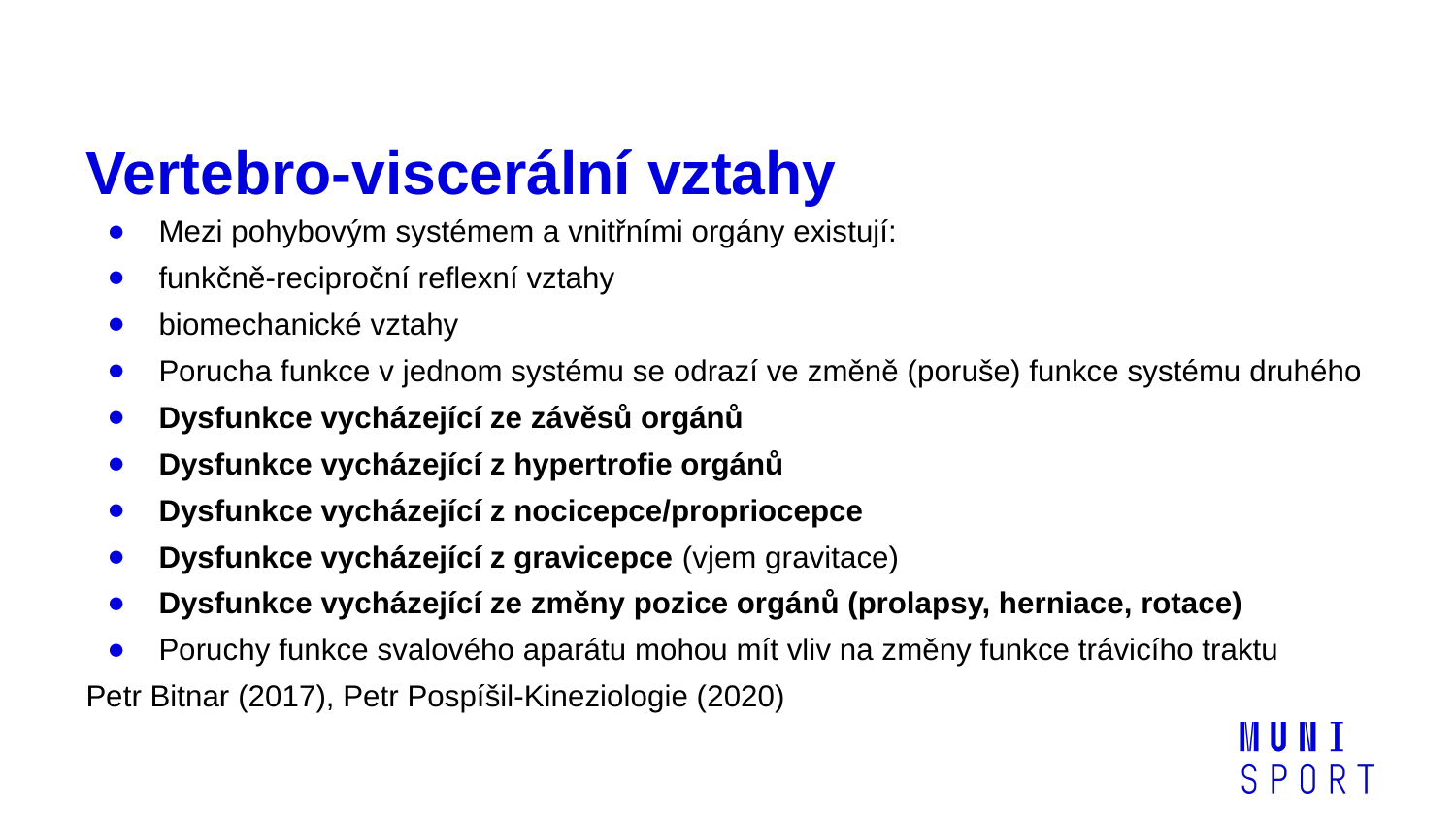

# Vertebro-viscerální vztahy
Mezi pohybovým systémem a vnitřními orgány existují:
funkčně-reciproční reflexní vztahy
biomechanické vztahy
Porucha funkce v jednom systému se odrazí ve změně (poruše) funkce systému druhého
Dysfunkce vycházející ze závěsů orgánů
Dysfunkce vycházející z hypertrofie orgánů
Dysfunkce vycházející z nocicepce/propriocepce
Dysfunkce vycházející z gravicepce (vjem gravitace)
Dysfunkce vycházející ze změny pozice orgánů (prolapsy, herniace, rotace)
Poruchy funkce svalového aparátu mohou mít vliv na změny funkce trávicího traktu
Petr Bitnar (2017), Petr Pospíšil-Kineziologie (2020)